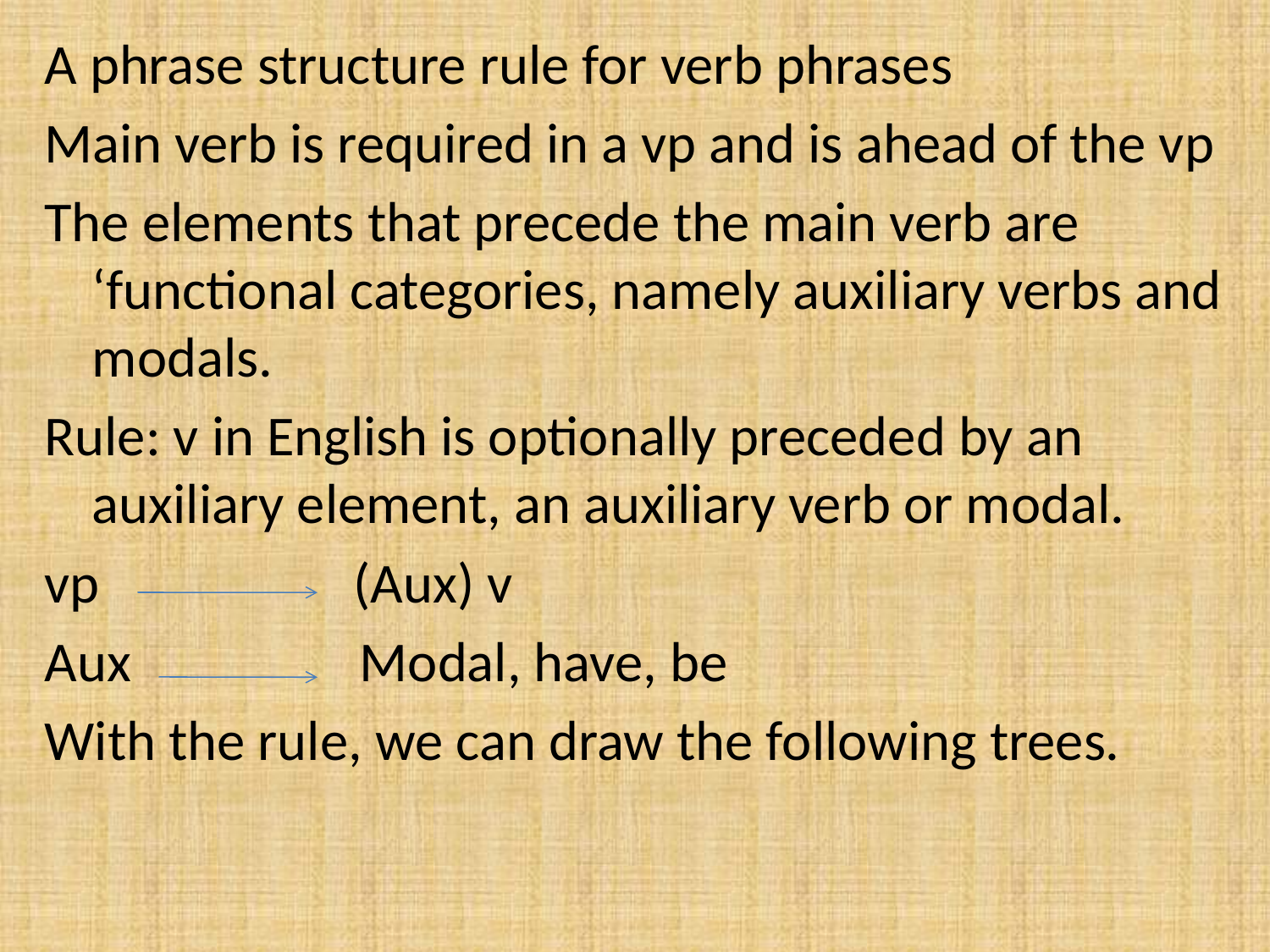

A phrase structure rule for verb phrases
Main verb is required in a vp and is ahead of the vp
The elements that precede the main verb are ‘functional categories, namely auxiliary verbs and modals.
Rule: v in English is optionally preceded by an auxiliary element, an auxiliary verb or modal.
vp                    (Aux) v
Aux                  Modal, have, be
With the rule, we can draw the following trees.